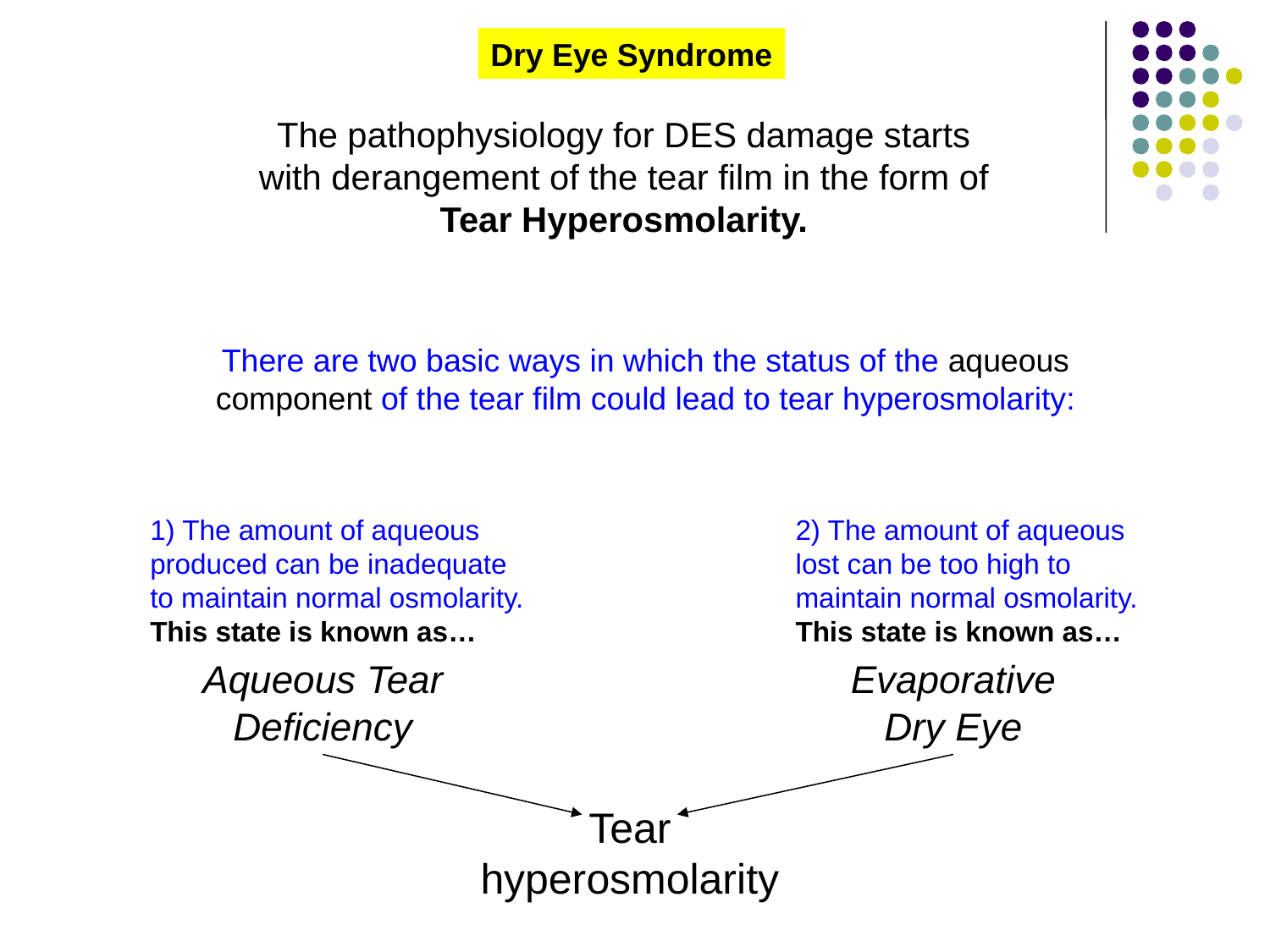

Dry Eye Syndrome
The pathophysiology for DES damage starts with derangement of the tear film in the form of Tear Hyperosmolarity.
There are two basic ways in which the status of the aqueous component of the tear film could lead to tear hyperosmolarity:
1) The amount of aqueous produced can be inadequate to maintain normal osmolarity. This state is known as…
2) The amount of aqueous lost can be too high to maintain normal osmolarity. This state is known as…
Aqueous Tear Deficiency
Evaporative Dry Eye
Tear
hyperosmolarity